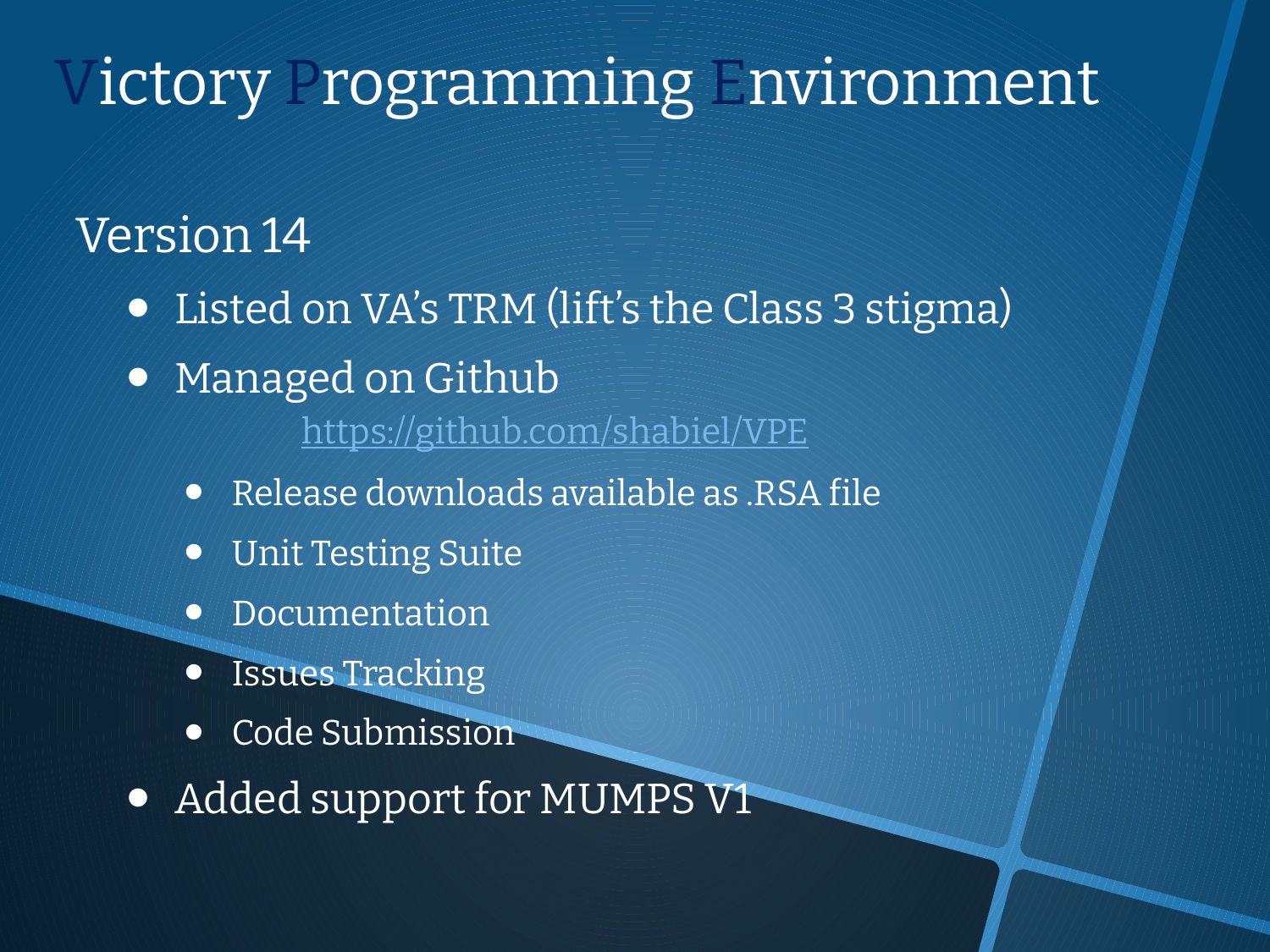

Version 14
Listed on VA’s TRM (lift’s the Class 3 stigma)
Managed on Github
	https://github.com/shabiel/VPE
Release downloads available as .RSA file
Unit Testing Suite
Documentation
Issues Tracking
Code Submission
Added support for MUMPS V1